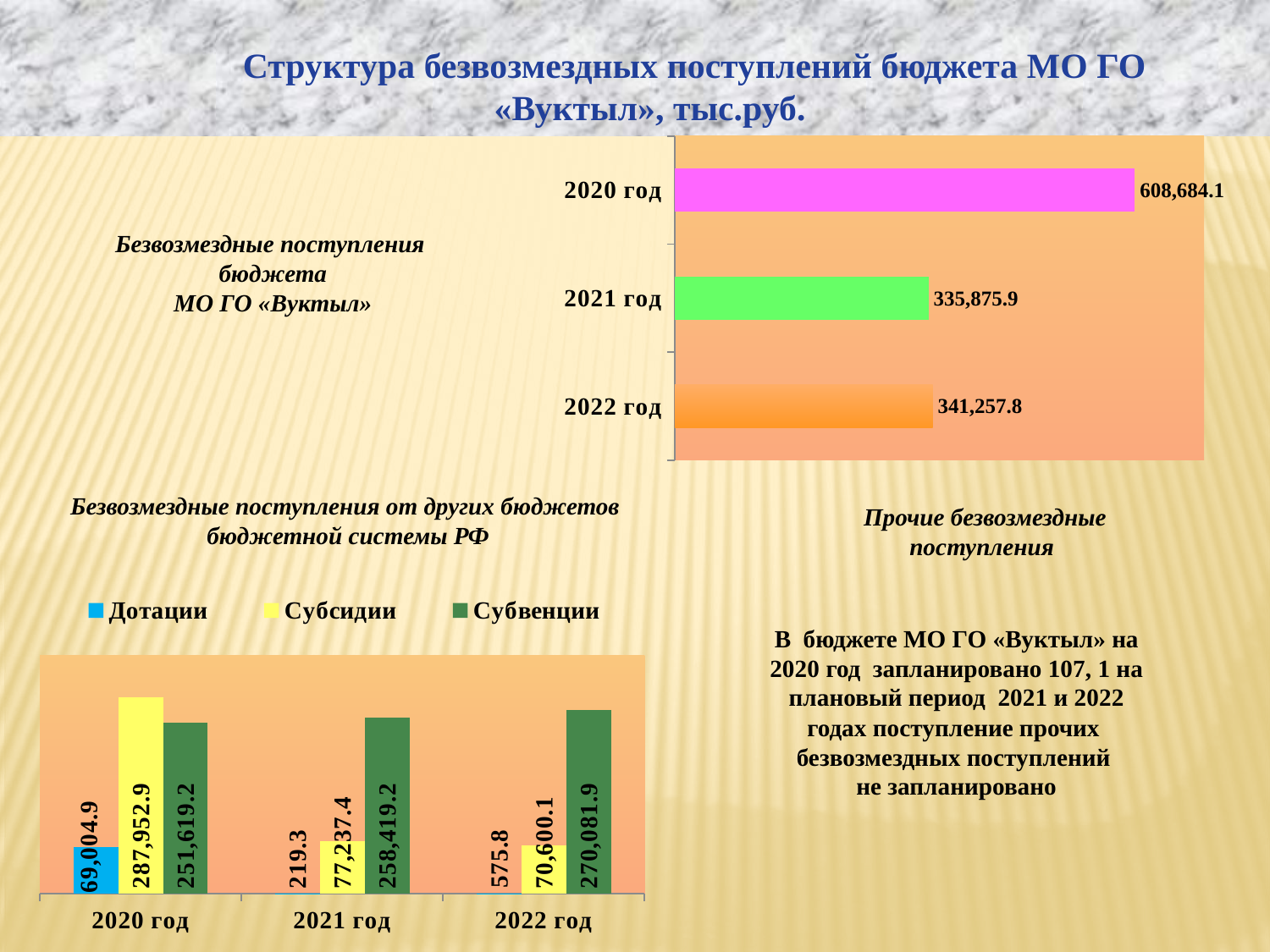

Структура безвозмездных поступлений бюджета МО ГО «Вуктыл», тыс.руб.

### Chart

| Category | Безвозмездные поступления бюджета МО ГО "Вуктыл" |
|---|---|
| 2022 год | 341257.8 |
| 2021 год | 335875.9 |
| 2020 год | 608684.1 |
Безвозмездные поступления
 бюджета
 МО ГО «Вуктыл»
Безвозмездные поступления от других бюджетов
 бюджетной системы РФ
Прочие безвозмездные поступления

### Chart

| Category | Дотации | Субсидии | Субвенции |
|---|---|---|---|
| 2020 год | 69004.9 | 287952.9 | 251619.2 |
| 2021 год | 219.3 | 77237.4 | 258419.2 |
| 2022 год | 575.8 | 70600.1 | 270081.9 |
В  бюджете МО ГО «Вуктыл» на 2020 год  запланировано 107, 1 на плановый период  2021 и 2022 годах поступление прочих
безвозмездных поступлений
не запланировано